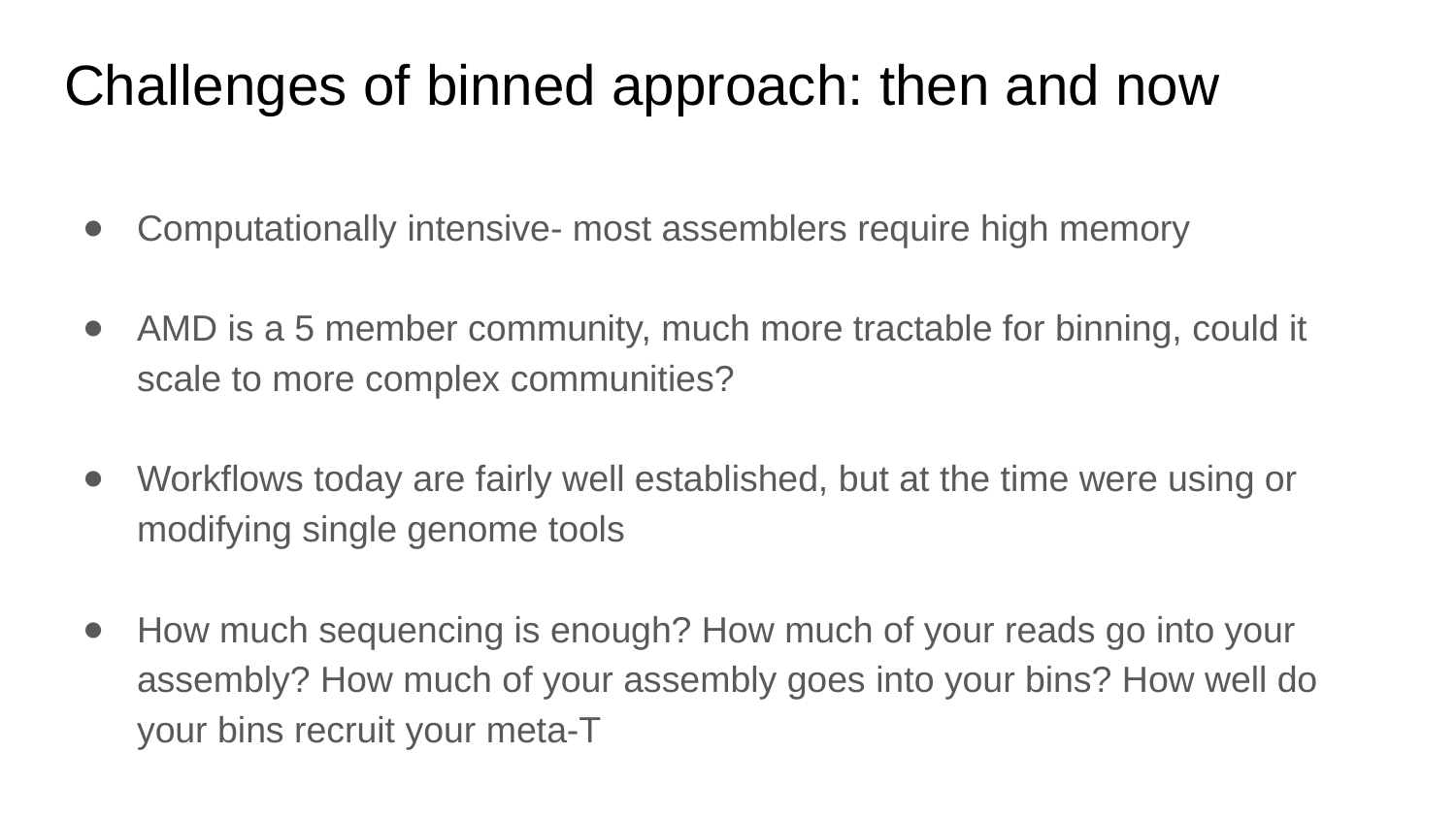

# Challenges of binned approach: then and now
Computationally intensive- most assemblers require high memory

AMD is a 5 member community, much more tractable for binning, could it scale to more complex communities?

Workflows today are fairly well established, but at the time were using or modifying single genome tools

How much sequencing is enough? How much of your reads go into your assembly? How much of your assembly goes into your bins? How well do your bins recruit your meta-T